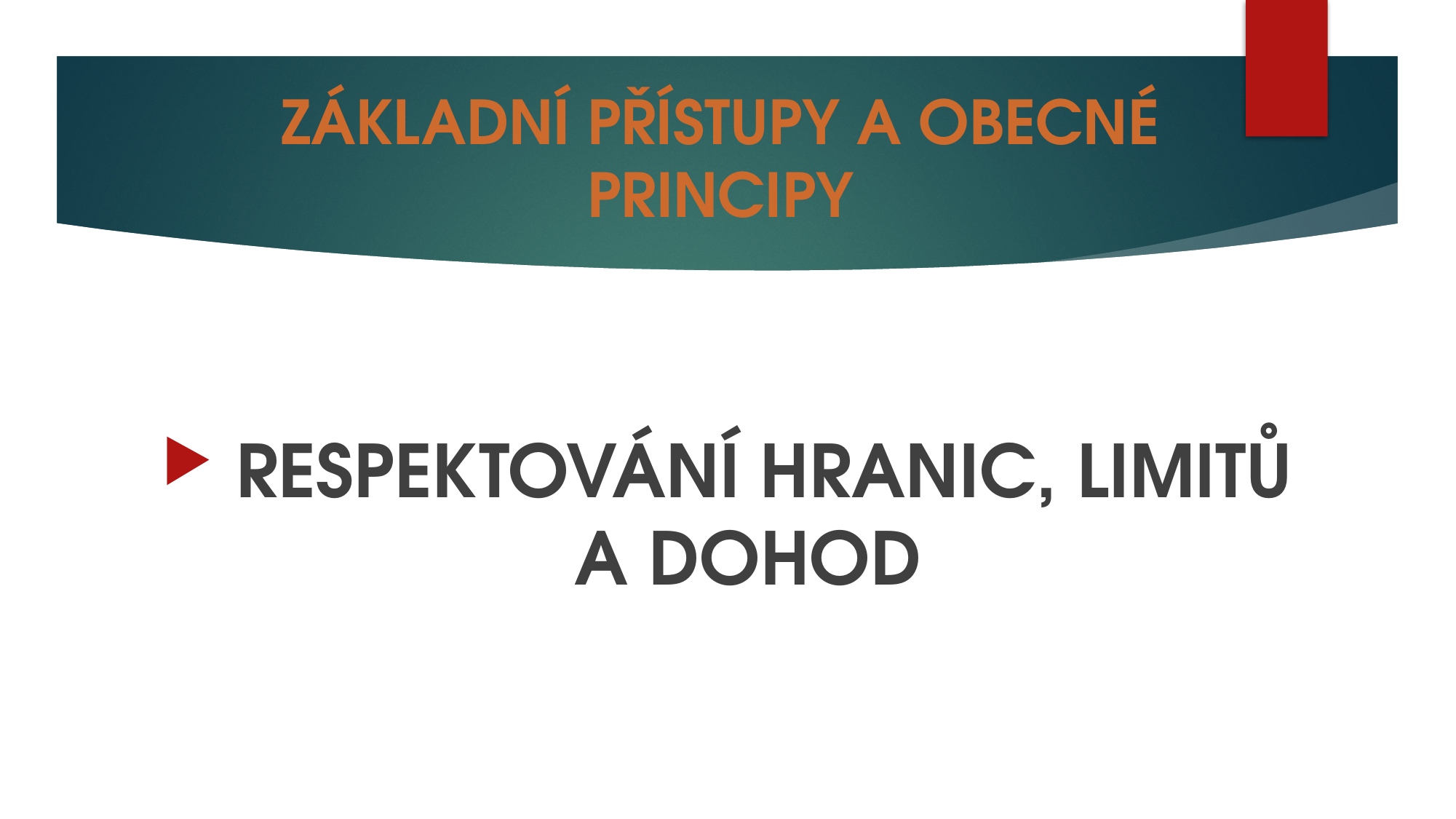

# ZÁKLADNÍ PŘÍSTUPY A OBECNÉ PRINCIPY
 RESPEKTOVÁNÍ HRANIC, LIMITŮ A DOHOD